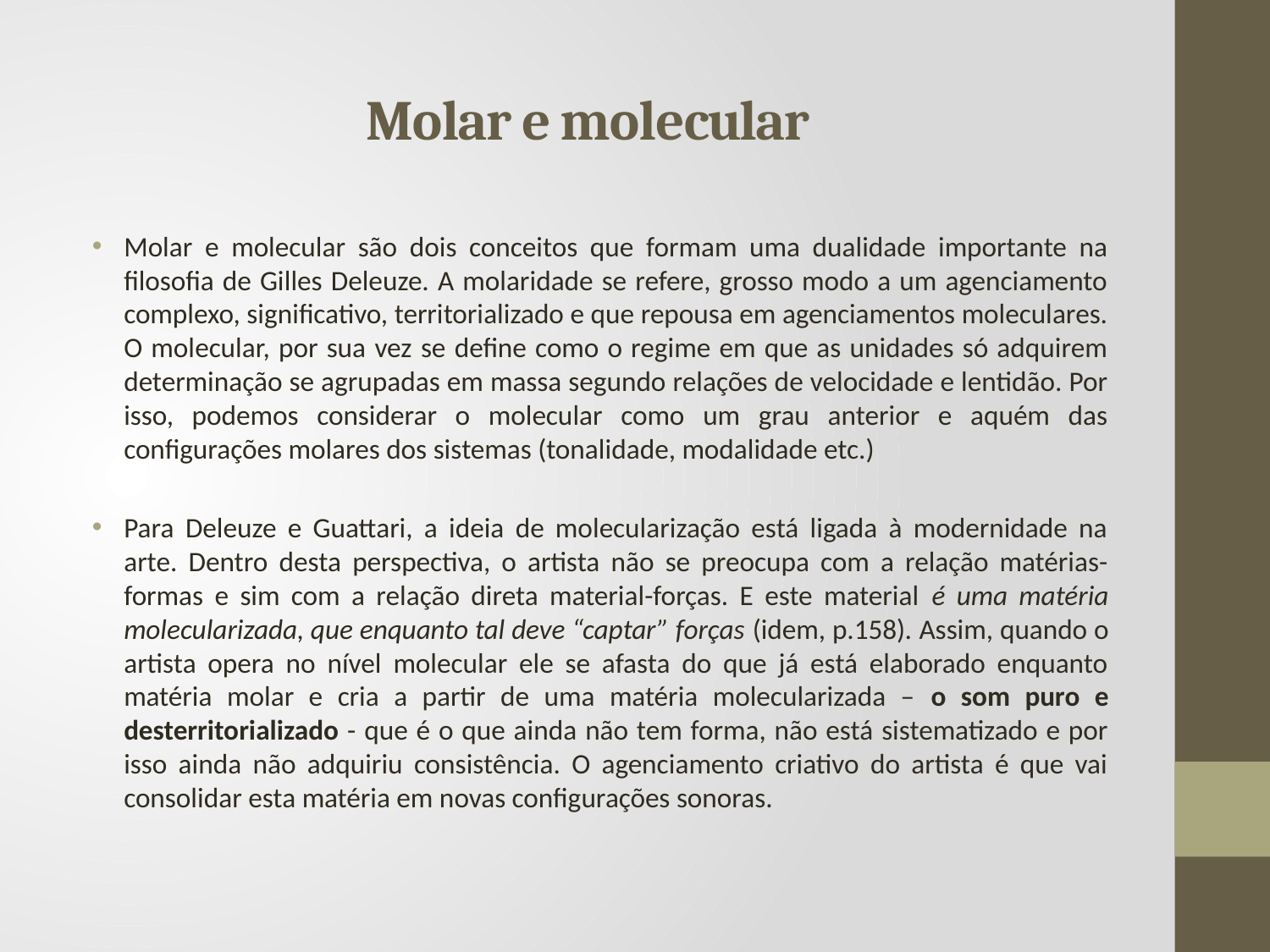

# Molar e molecular
Molar e molecular são dois conceitos que formam uma dualidade importante na filosofia de Gilles Deleuze. A molaridade se refere, grosso modo a um agenciamento complexo, significativo, territorializado e que repousa em agenciamentos moleculares. O molecular, por sua vez se define como o regime em que as unidades só adquirem determinação se agrupadas em massa segundo relações de velocidade e lentidão. Por isso, podemos considerar o molecular como um grau anterior e aquém das configurações molares dos sistemas (tonalidade, modalidade etc.)

Para Deleuze e Guattari, a ideia de molecularização está ligada à modernidade na arte. Dentro desta perspectiva, o artista não se preocupa com a relação matérias-formas e sim com a relação direta material-forças. E este material é uma matéria molecularizada, que enquanto tal deve “captar” forças (idem, p.158). Assim, quando o artista opera no nível molecular ele se afasta do que já está elaborado enquanto matéria molar e cria a partir de uma matéria molecularizada – o som puro e desterritorializado - que é o que ainda não tem forma, não está sistematizado e por isso ainda não adquiriu consistência. O agenciamento criativo do artista é que vai consolidar esta matéria em novas configurações sonoras.